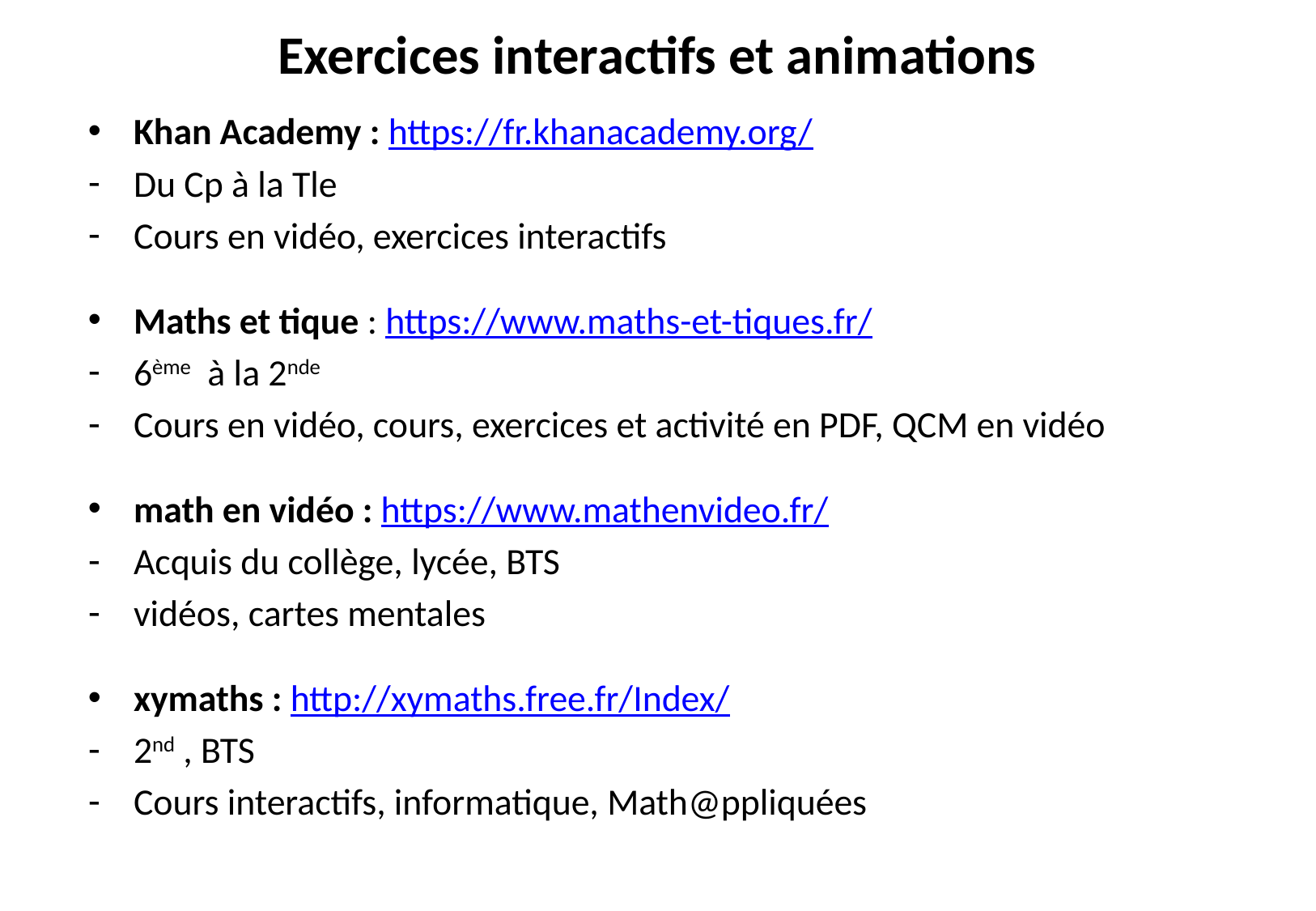

# Exercices interactifs et animations
Khan Academy : https://fr.khanacademy.org/
Du Cp à la Tle
Cours en vidéo, exercices interactifs

Maths et tique : https://www.maths-et-tiques.fr/
6ème  à la 2nde
Cours en vidéo, cours, exercices et activité en PDF, QCM en vidéo

math en vidéo : https://www.mathenvideo.fr/
Acquis du collège, lycée, BTS
vidéos, cartes mentales

xymaths : http://xymaths.free.fr/Index/
2nd , BTS
Cours interactifs, informatique, Math@ppliquées